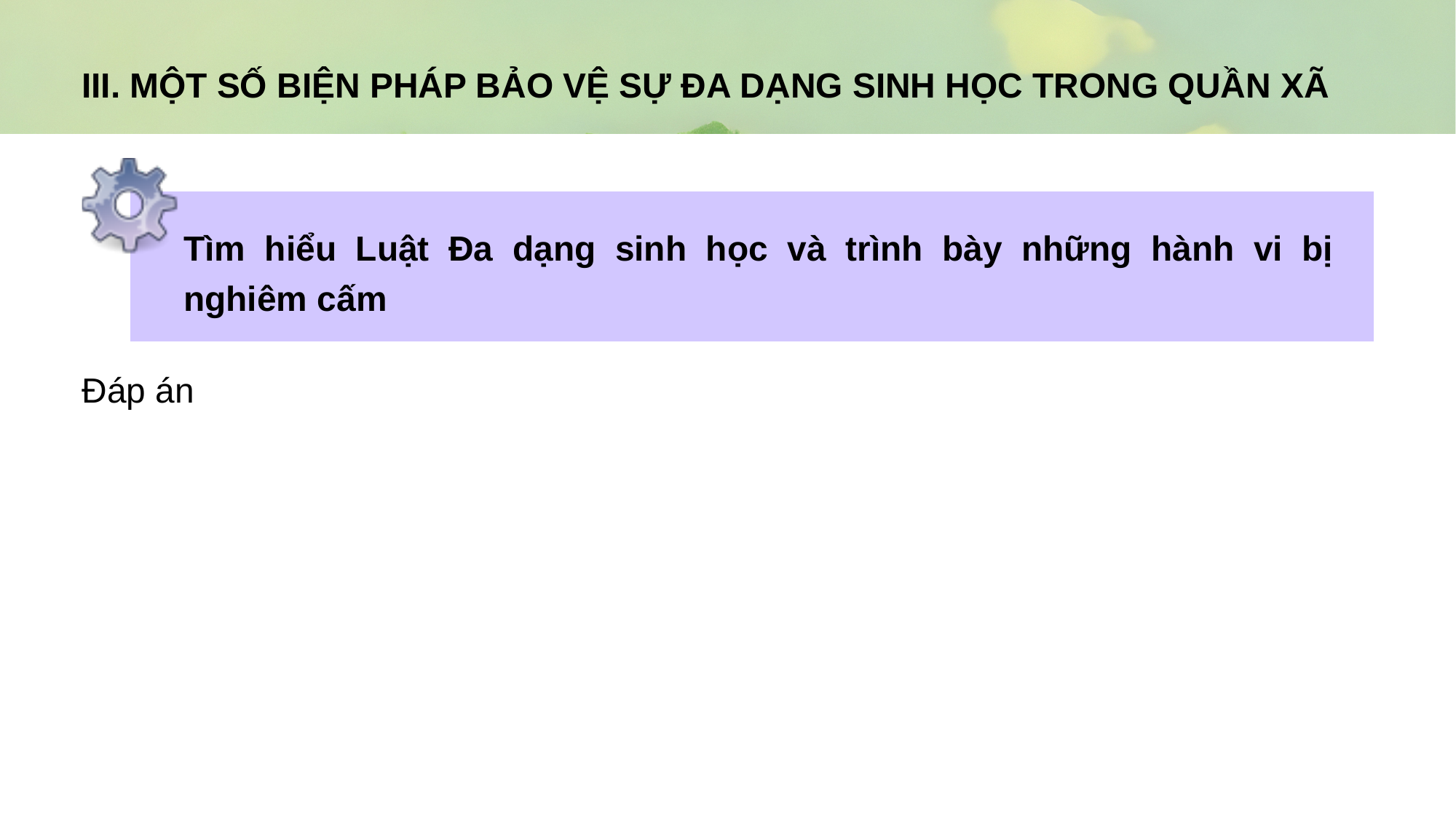

III. MỘT SỐ BIỆN PHÁP BẢO VỆ SỰ ĐA DẠNG SINH HỌC TRONG QUẦN XÃ

Tìm hiểu Luật Đa dạng sinh học và trình bày những hành vi bị nghiêm cấm
Đáp án